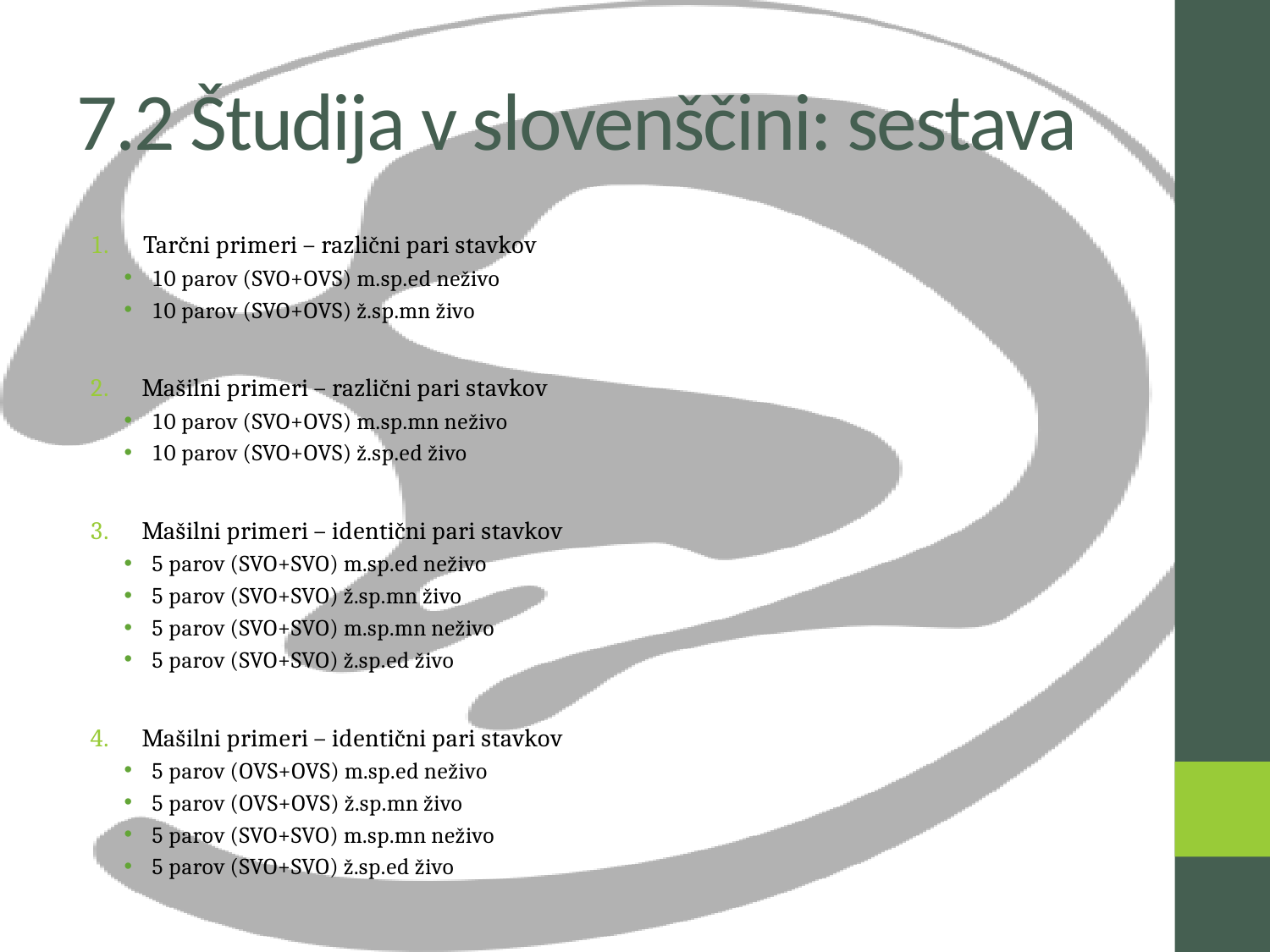

# 7.2 Študija v slovenščini: sestava
Tarčni primeri – različni pari stavkov
10 parov (SVO+OVS) m.sp.ed neživo
10 parov (SVO+OVS) ž.sp.mn živo

Mašilni primeri – različni pari stavkov
10 parov (SVO+OVS) m.sp.mn neživo
10 parov (SVO+OVS) ž.sp.ed živo

Mašilni primeri – identični pari stavkov
5 parov (SVO+SVO) m.sp.ed neživo
5 parov (SVO+SVO) ž.sp.mn živo
5 parov (SVO+SVO) m.sp.mn neživo
5 parov (SVO+SVO) ž.sp.ed živo

Mašilni primeri – identični pari stavkov
5 parov (OVS+OVS) m.sp.ed neživo
5 parov (OVS+OVS) ž.sp.mn živo
5 parov (SVO+SVO) m.sp.mn neživo
5 parov (SVO+SVO) ž.sp.ed živo